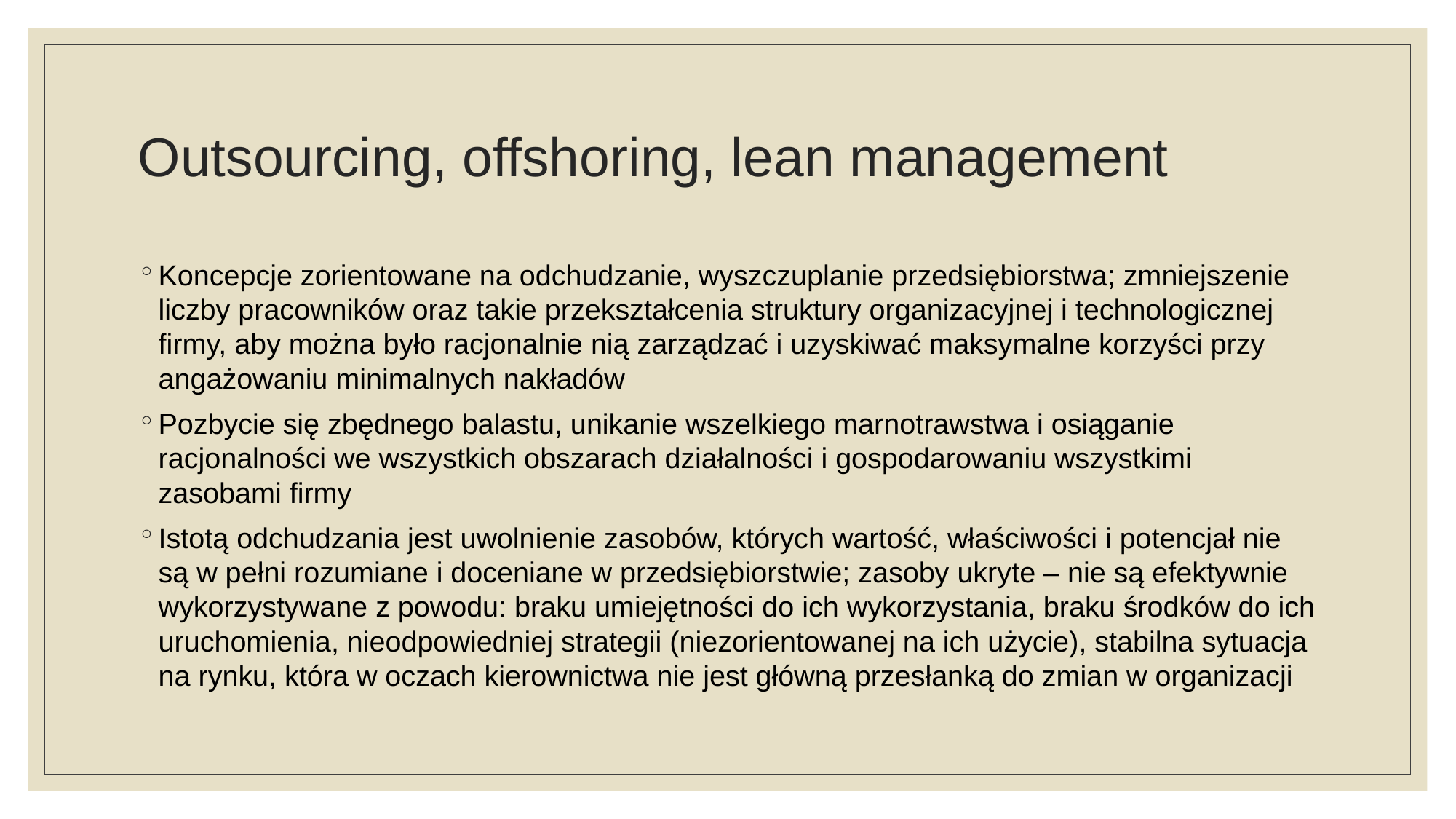

# Outsourcing, offshoring, lean management
Koncepcje zorientowane na odchudzanie, wyszczuplanie przedsiębiorstwa; zmniejszenie liczby pracowników oraz takie przekształcenia struktury organizacyjnej i technologicznej firmy, aby można było racjonalnie nią zarządzać i uzyskiwać maksymalne korzyści przy angażowaniu minimalnych nakładów
Pozbycie się zbędnego balastu, unikanie wszelkiego marnotrawstwa i osiąganie racjonalności we wszystkich obszarach działalności i gospodarowaniu wszystkimi zasobami firmy
Istotą odchudzania jest uwolnienie zasobów, których wartość, właściwości i potencjał nie są w pełni rozumiane i doceniane w przedsiębiorstwie; zasoby ukryte – nie są efektywnie wykorzystywane z powodu: braku umiejętności do ich wykorzystania, braku środków do ich uruchomienia, nieodpowiedniej strategii (niezorientowanej na ich użycie), stabilna sytuacja na rynku, która w oczach kierownictwa nie jest główną przesłanką do zmian w organizacji